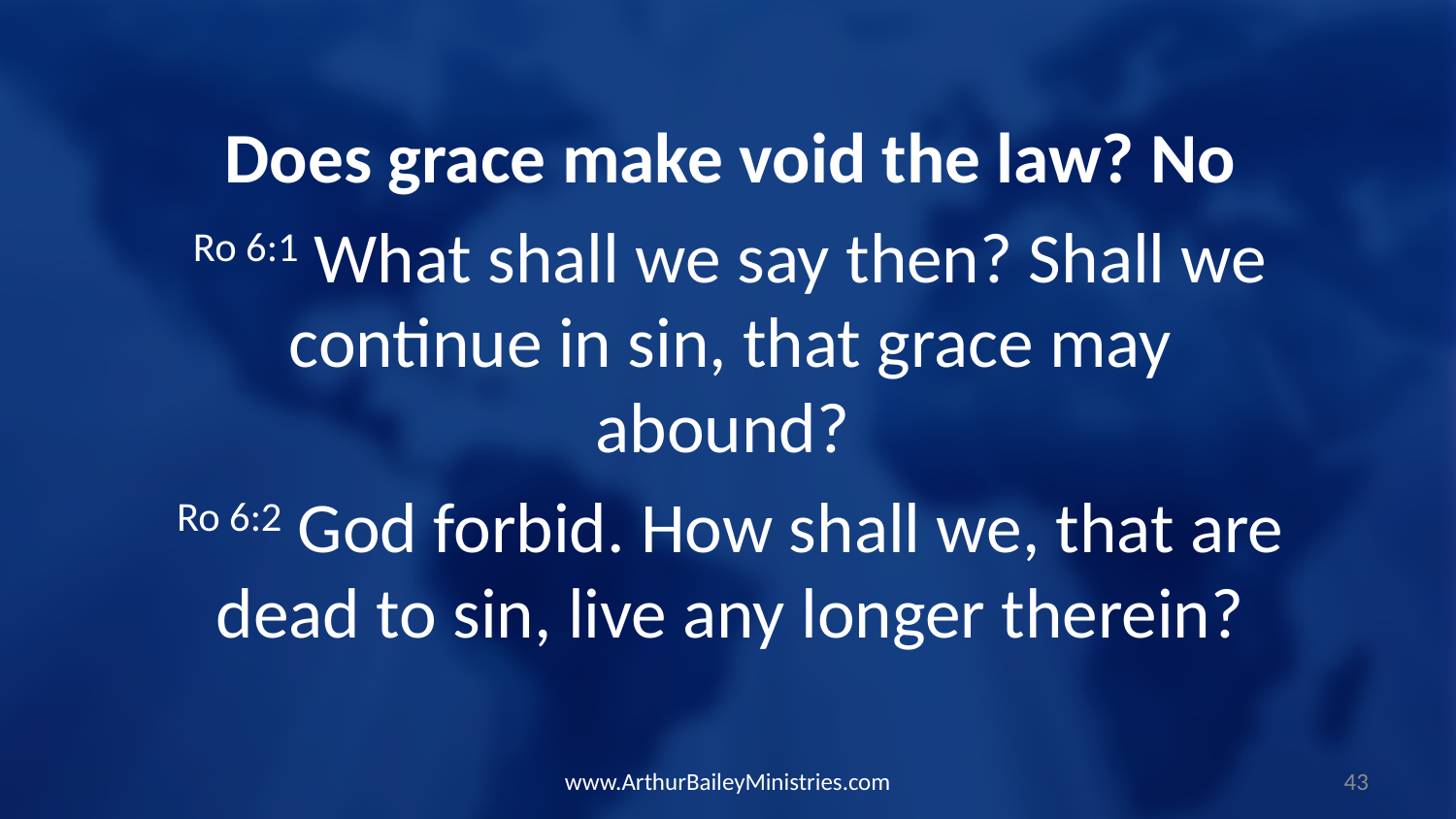

Does grace make void the law? No
Ro 6:1 What shall we say then? Shall we continue in sin, that grace may abound?
Ro 6:2 God forbid. How shall we, that are dead to sin, live any longer therein?

www.ArthurBaileyMinistries.com
43